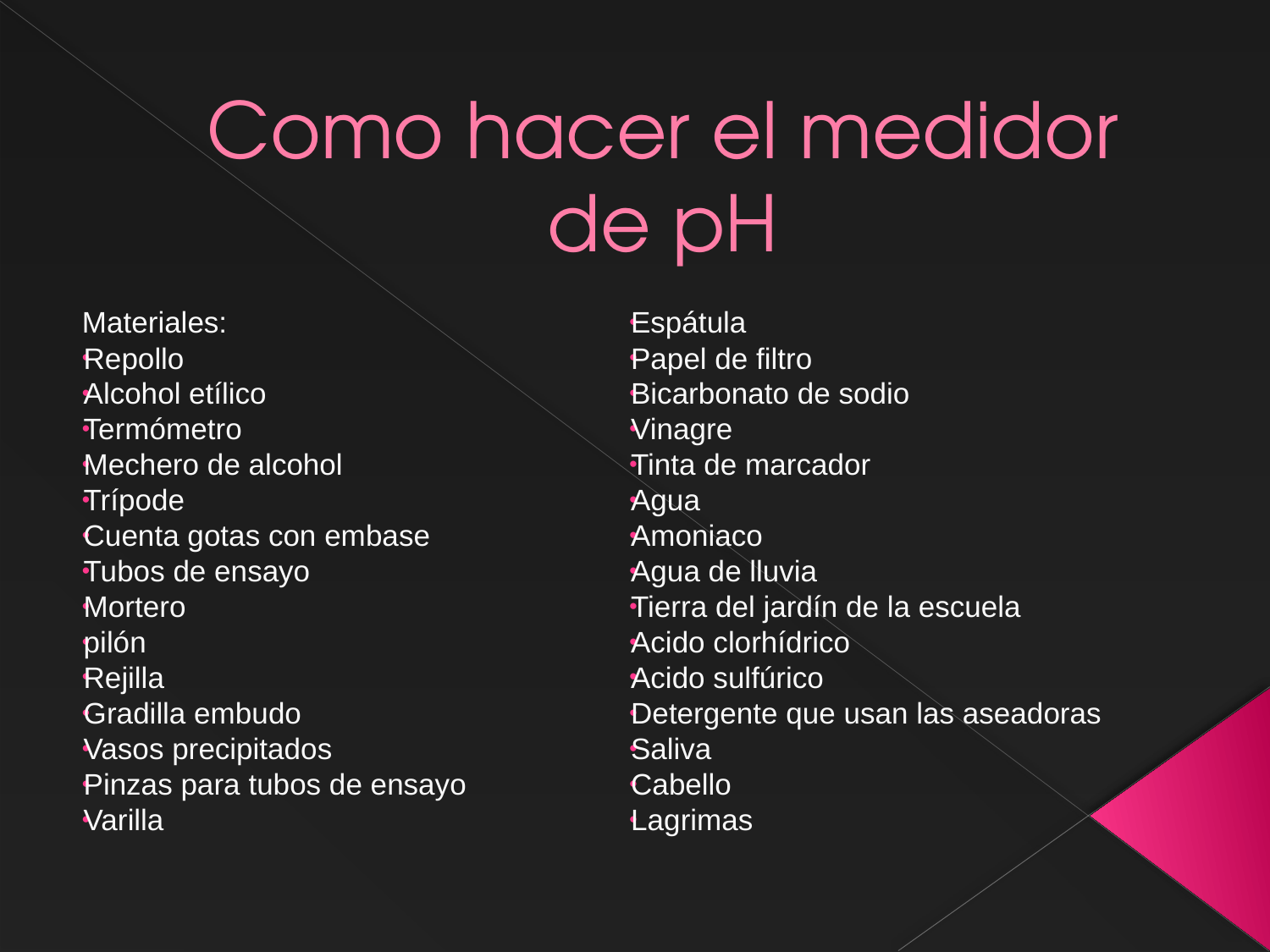

# Como hacer el medidor de pH
Materiales:
Repollo
Alcohol etílico
Termómetro
Mechero de alcohol
Trípode
Cuenta gotas con embase
Tubos de ensayo
Mortero
pilón
Rejilla
Gradilla embudo
Vasos precipitados
Pinzas para tubos de ensayo
Varilla
Espátula
Papel de filtro
Bicarbonato de sodio
Vinagre
Tinta de marcador
Agua
Amoniaco
Agua de lluvia
Tierra del jardín de la escuela
Acido clorhídrico
Acido sulfúrico
Detergente que usan las aseadoras
Saliva
Cabello
Lagrimas